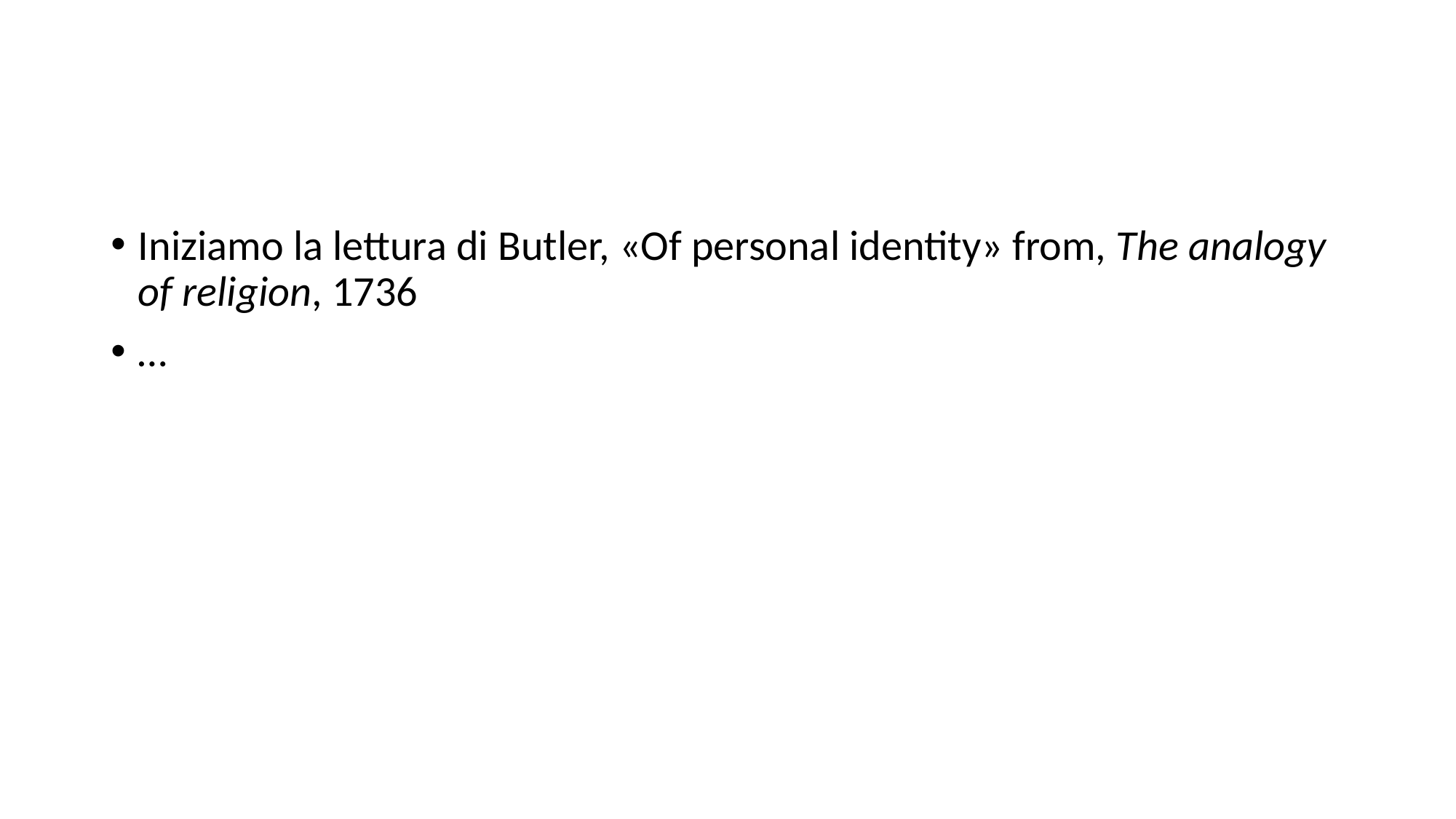

#
Iniziamo la lettura di Butler, «Of personal identity» from, The analogy of religion, 1736
…